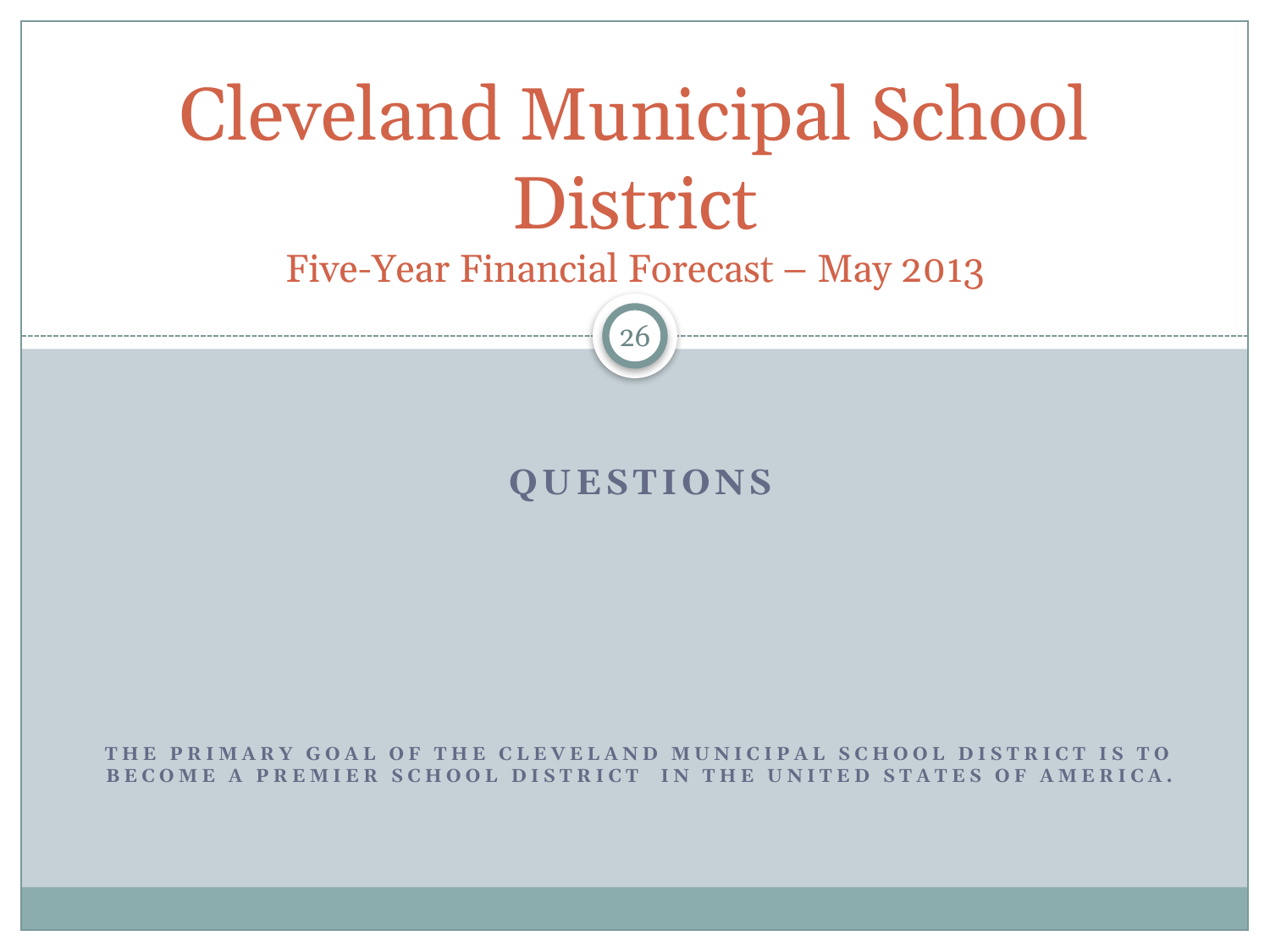

# Cleveland Municipal School District Five-Year Financial Forecast – May 2013
26

QUESTIONS

The primary goal of the Cleveland Municipal School district is to become a premier school district  in the United States of America.